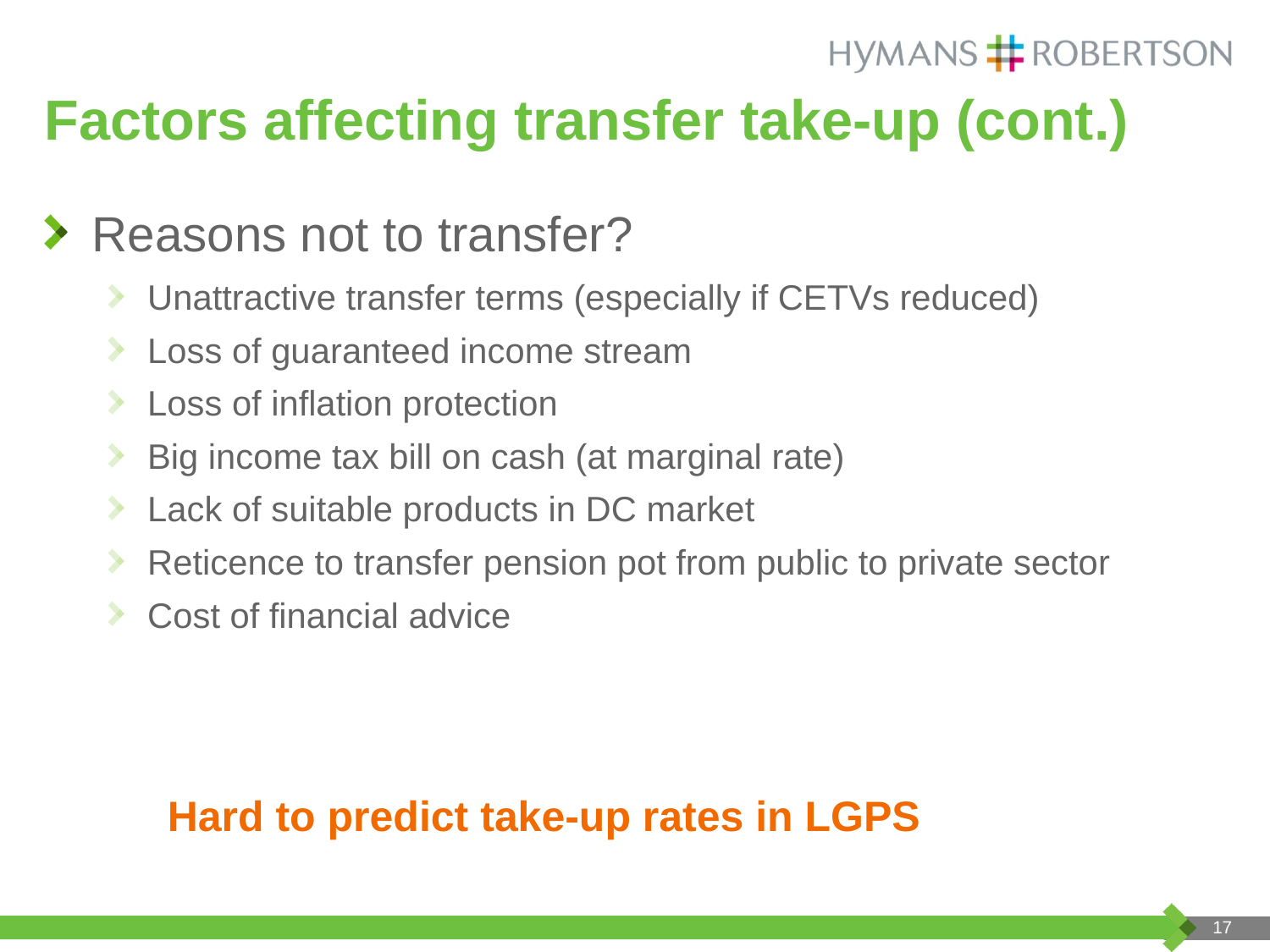

# Factors affecting transfer take-up (cont.)
Reasons not to transfer?
Unattractive transfer terms (especially if CETVs reduced)
Loss of guaranteed income stream
Loss of inflation protection
Big income tax bill on cash (at marginal rate)
Lack of suitable products in DC market
Reticence to transfer pension pot from public to private sector
Cost of financial advice

Hard to predict take-up rates in LGPS